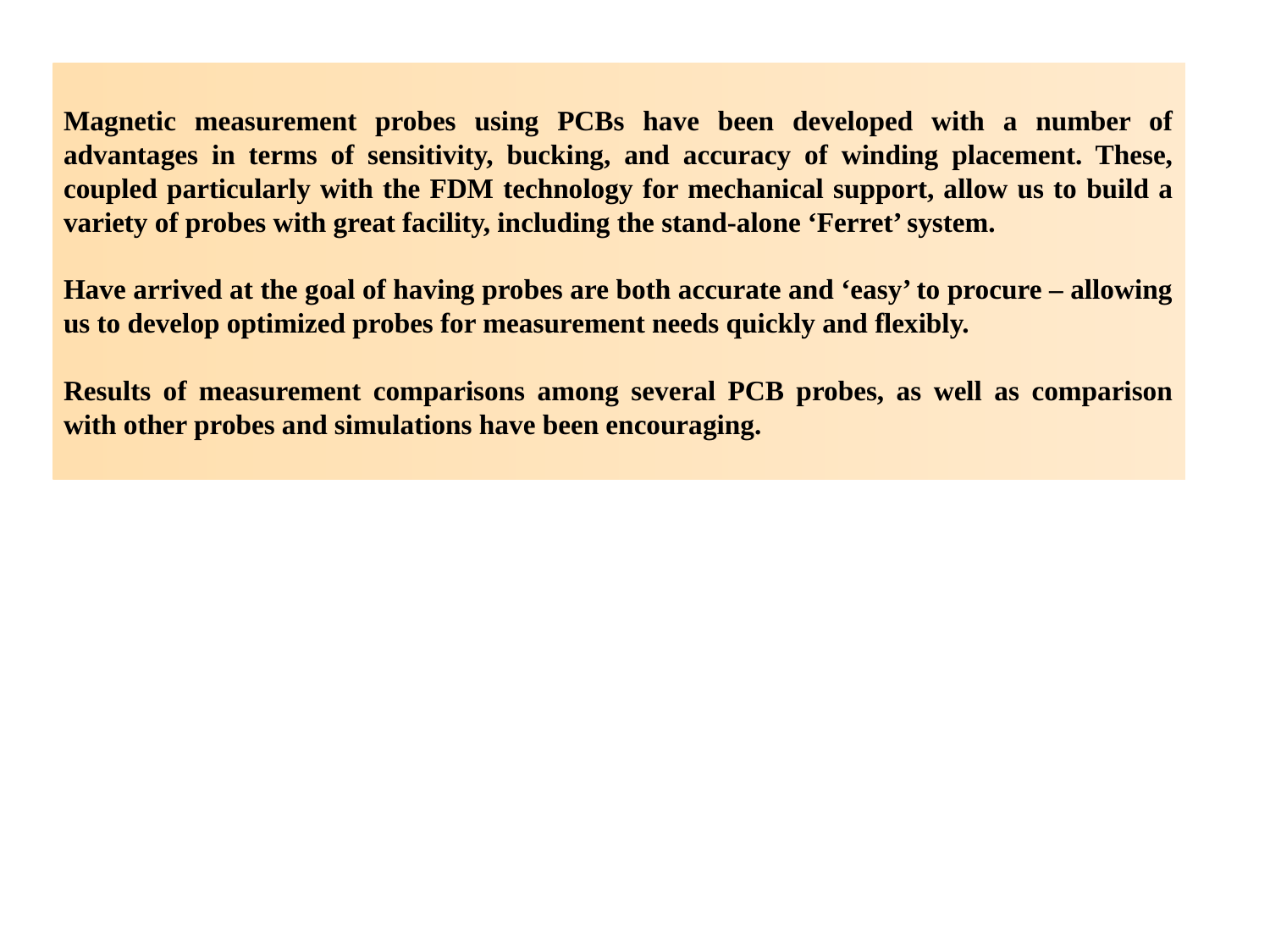

Magnetic measurement probes using PCBs have been developed with a number of advantages in terms of sensitivity, bucking, and accuracy of winding placement. These, coupled particularly with the FDM technology for mechanical support, allow us to build a variety of probes with great facility, including the stand-alone ‘Ferret’ system.

Have arrived at the goal of having probes are both accurate and ‘easy’ to procure – allowing us to develop optimized probes for measurement needs quickly and flexibly.

Results of measurement comparisons among several PCB probes, as well as comparison with other probes and simulations have been encouraging.